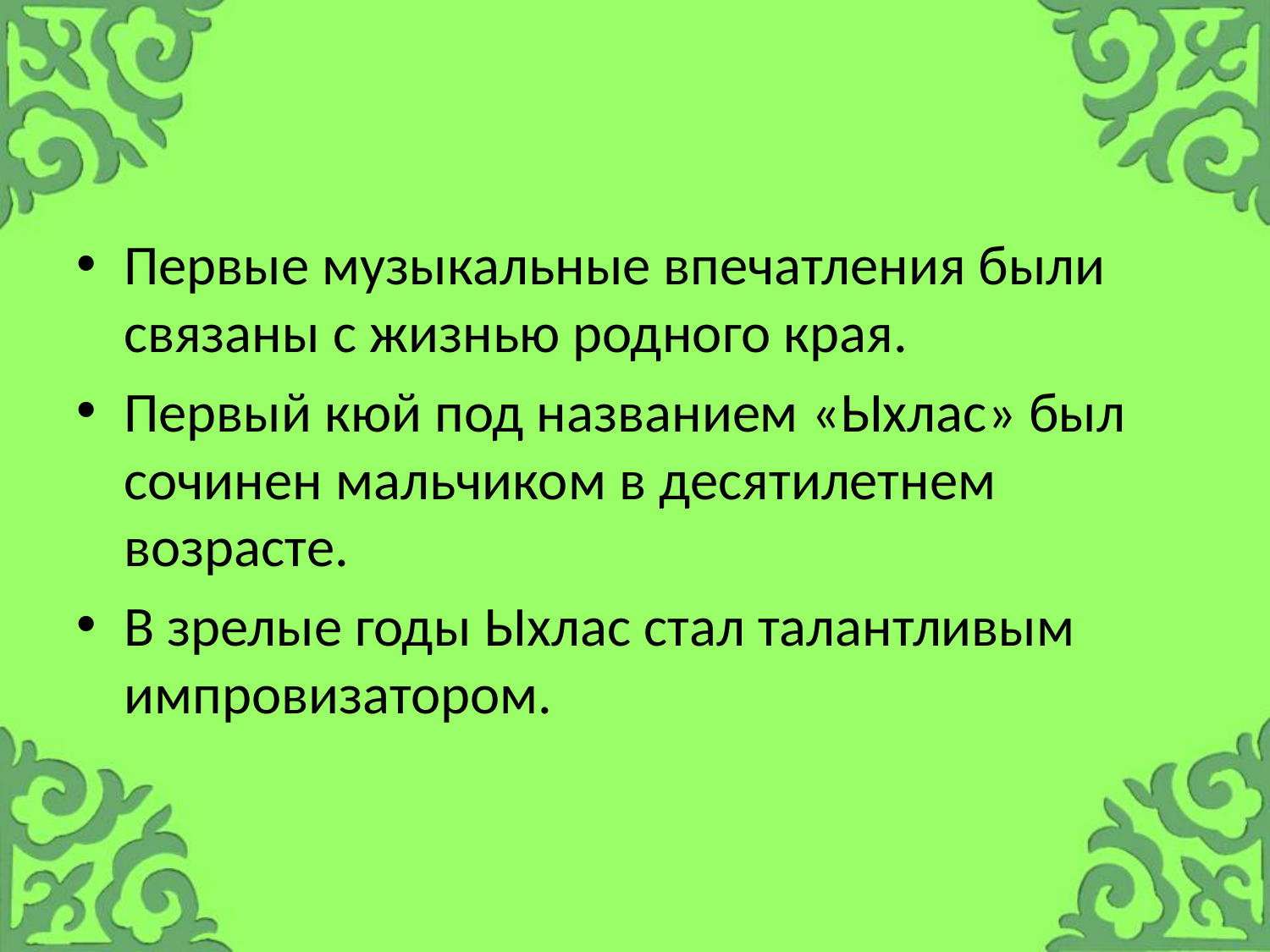

#
Первые музыкальные впечатления были связаны с жизнью родного края.
Первый кюй под названием «Ыхлас» был сочинен мальчиком в десятилетнем возрасте.
В зрелые годы Ыхлас стал талантливым импровизатором.